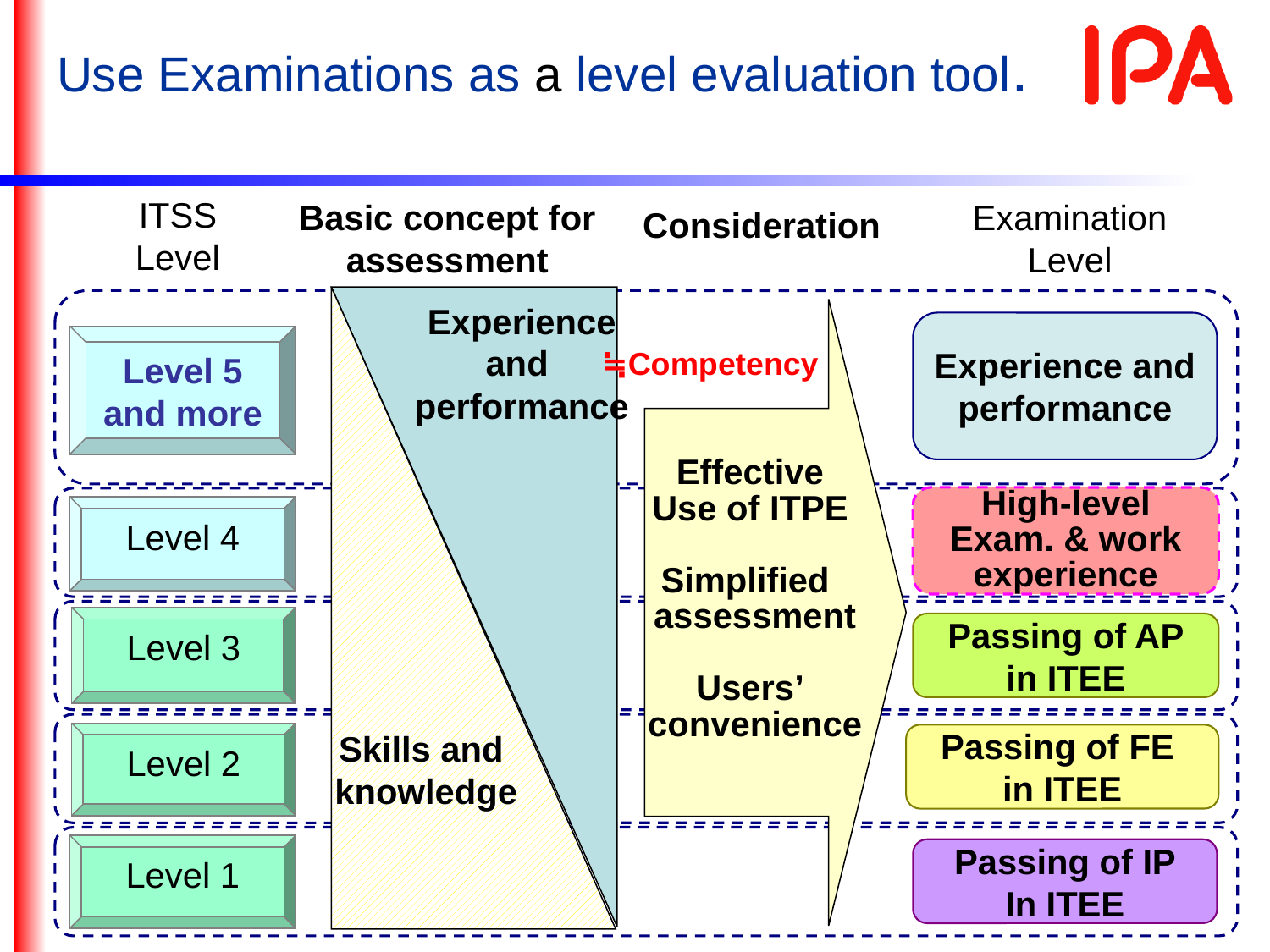

Use Examinations as a level evaluation tool.
ITSS
Level
Examination
Level
Basic concept for assessment
Consideration
Experience
and
performance

Skills and
knowledge

Effective
Use of ITPE

Simplified
 assessment

Users’
 convenience

Experience and performance
Level 5 and more
≒Competency
High-level Exam. & work experience

Level 4

Level 3
Passing of AP
in ITEE

Level 2
Passing of FE
in ITEE

Level 1
Passing of IP
In ITEE